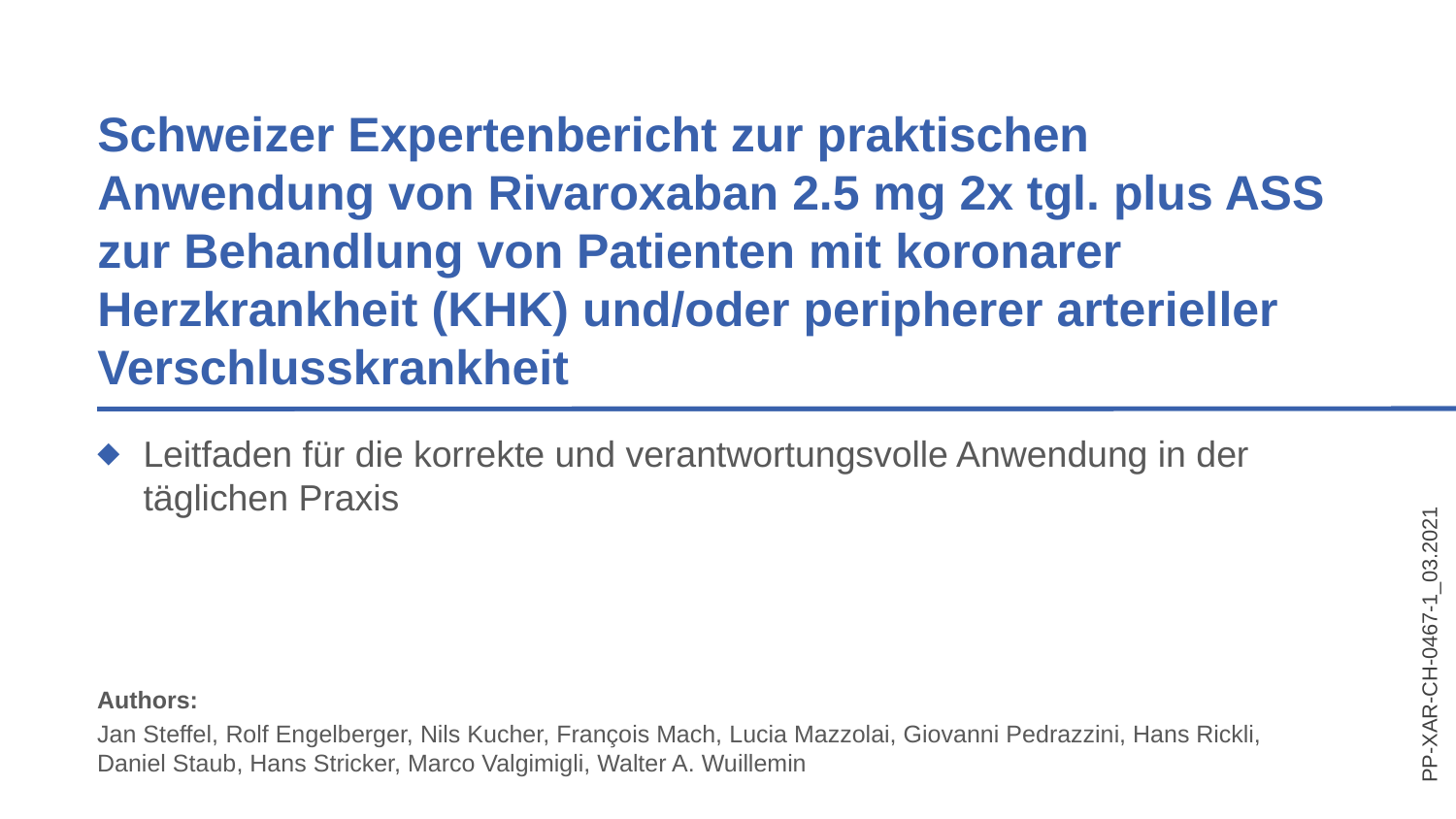

Schweizer Expertenbericht zur praktischen Anwendung von Rivaroxaban 2.5 mg 2x tgl. plus ASS zur Behandlung von Patienten mit koronarer Herzkrankheit (KHK) und/oder peripherer arterieller Verschlusskrankheit

Leitfaden für die korrekte und verantwortungsvolle Anwendung in der täglichen Praxis
Authors:
Jan Steffel, Rolf Engelberger, Nils Kucher, François Mach, Lucia Mazzolai, Giovanni Pedrazzini, Hans Rickli,
Daniel Staub, Hans Stricker, Marco Valgimigli, Walter A. Wuillemin
PP-XAR-CH-0467-1_03.2021